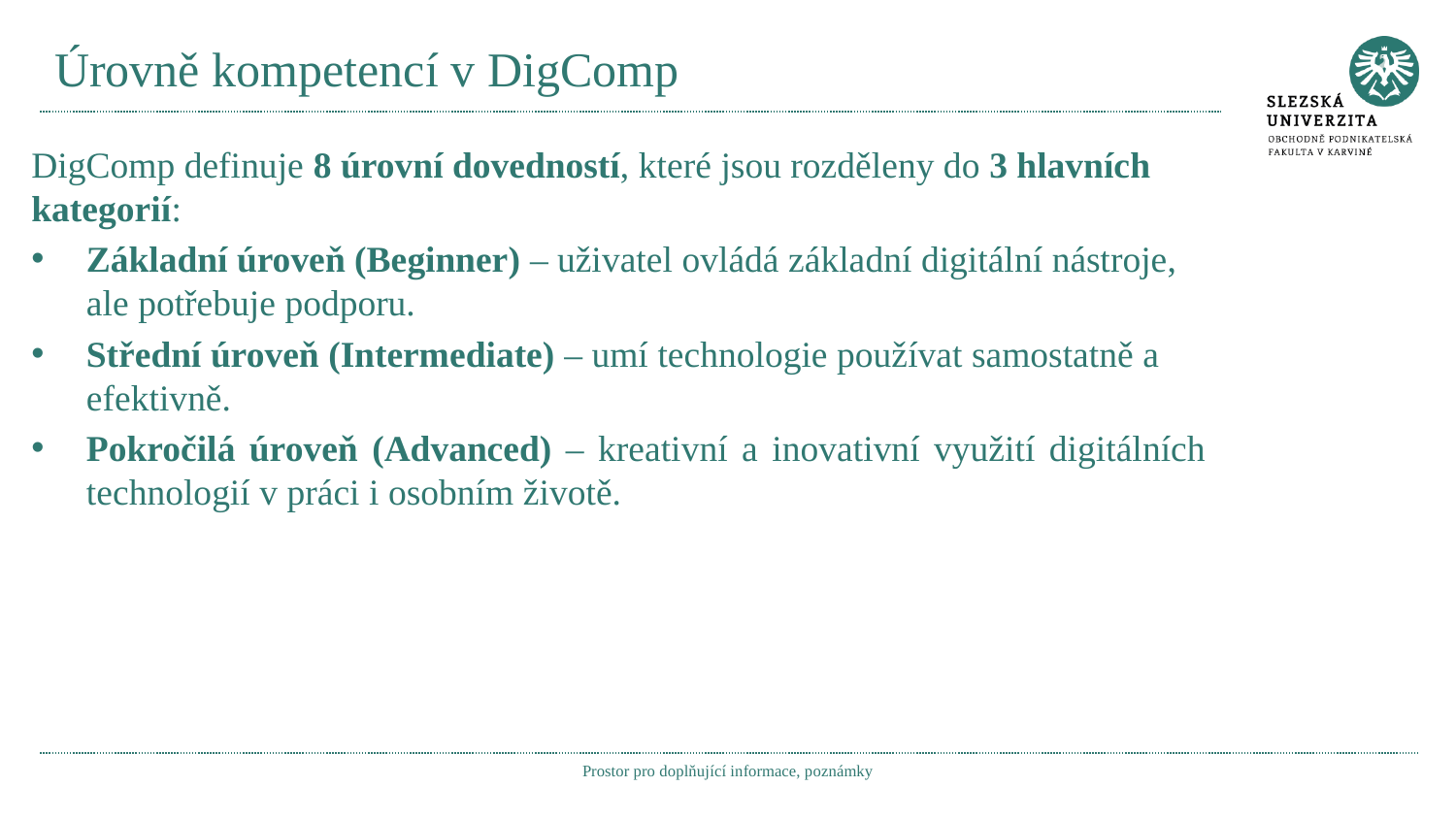

# Úrovně kompetencí v DigComp
DigComp definuje 8 úrovní dovedností, které jsou rozděleny do 3 hlavních kategorií:
Základní úroveň (Beginner) – uživatel ovládá základní digitální nástroje, ale potřebuje podporu.
Střední úroveň (Intermediate) – umí technologie používat samostatně a efektivně.
Pokročilá úroveň (Advanced) – kreativní a inovativní využití digitálních technologií v práci i osobním životě.

Prostor pro doplňující informace, poznámky